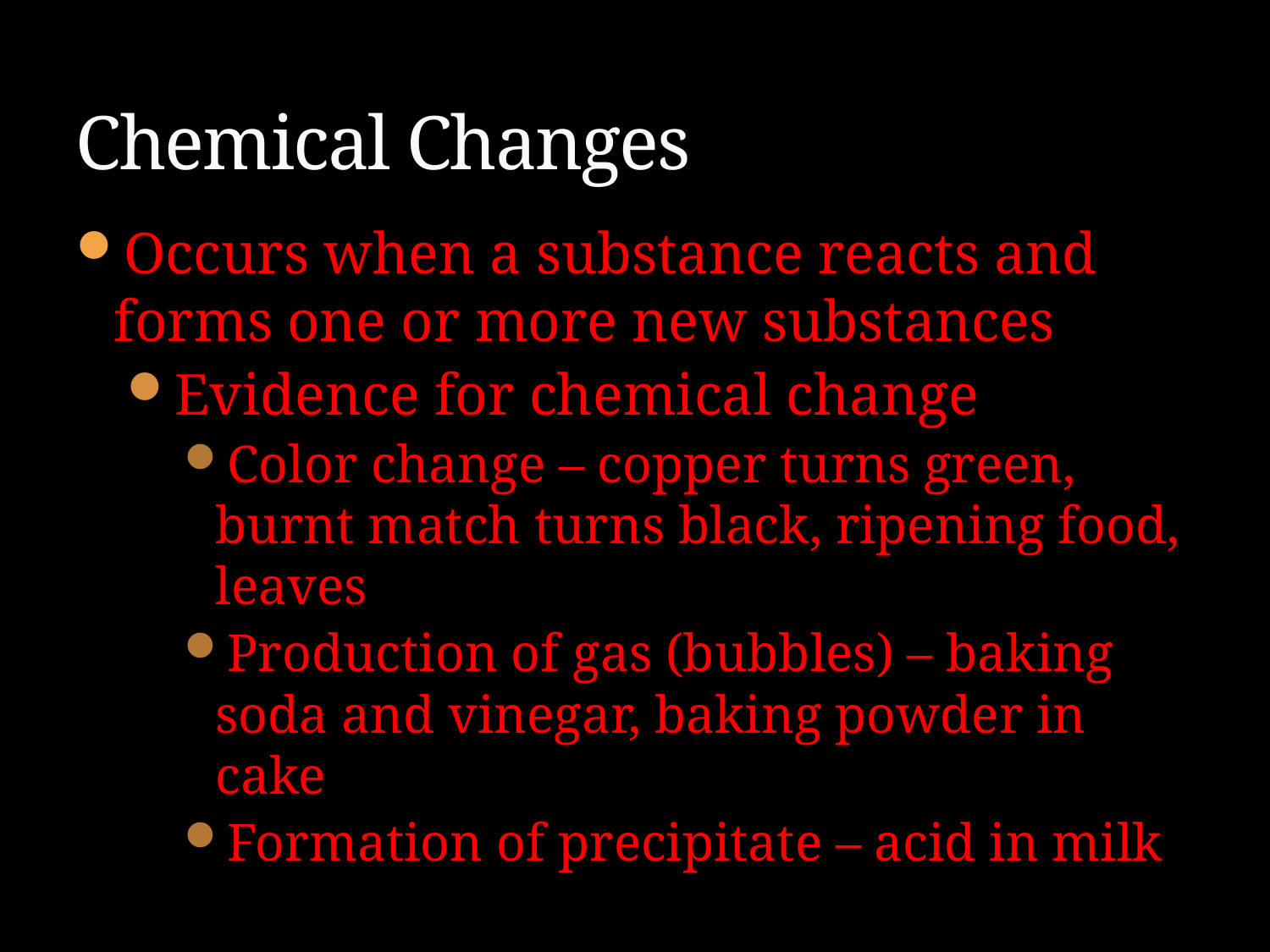

# Chemical Changes
Occurs when a substance reacts and forms one or more new substances
Evidence for chemical change
Color change – copper turns green, burnt match turns black, ripening food, leaves
Production of gas (bubbles) – baking soda and vinegar, baking powder in cake
Formation of precipitate – acid in milk